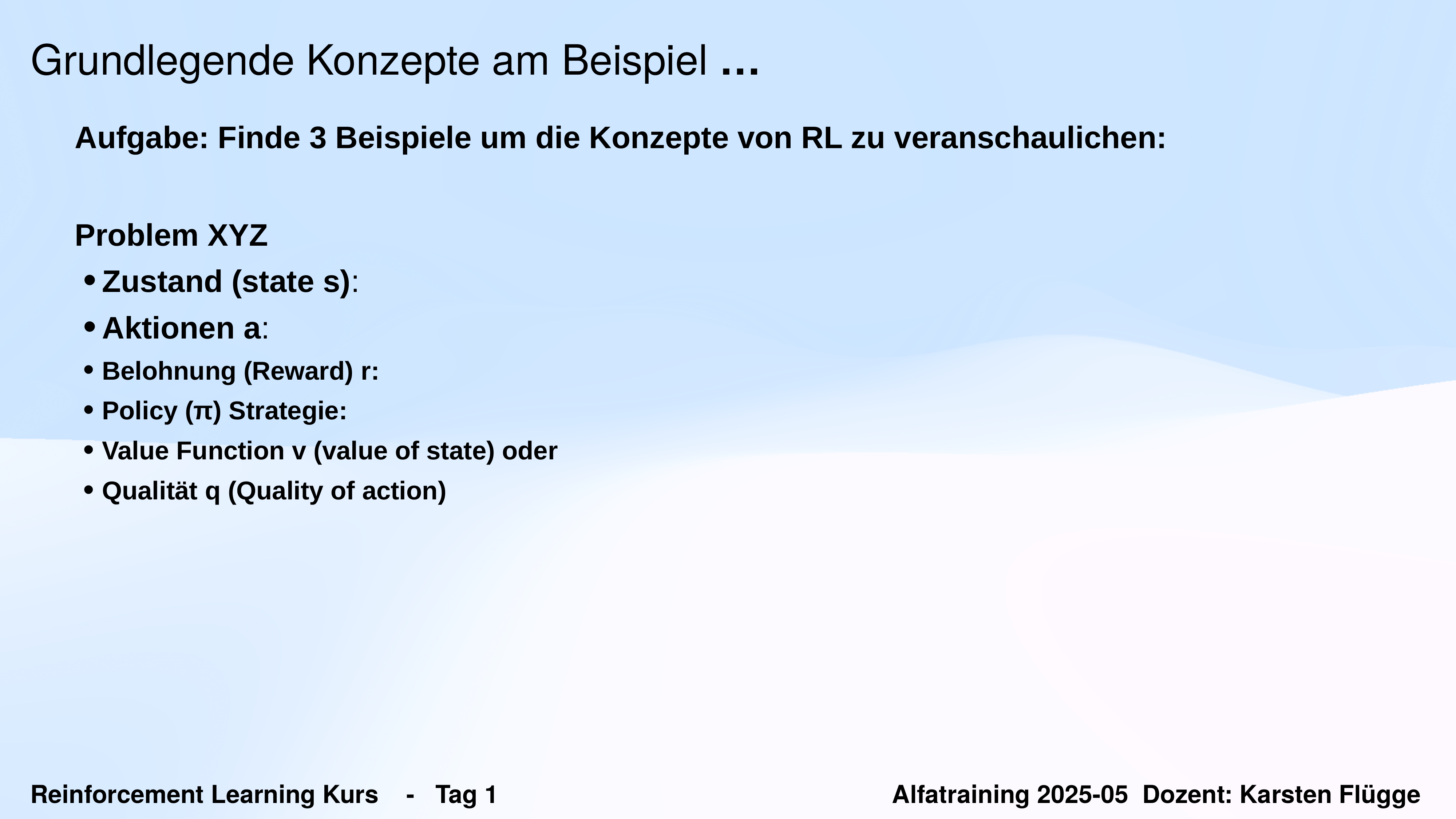

Grundlegende Konzepte am Beispiel …
Aufgabe: Finde 3 Beispiele um die Konzepte von RL zu veranschaulichen:

Problem XYZ
Zustand (state s):
Aktionen a:
Belohnung (Reward) r:
Policy (π) Strategie:
Value Function v (value of state) oder
Qualität q (Quality of action)
Reinforcement Learning Kurs    -   Tag 1                                                         Alfatraining 2025-05  Dozent: Karsten Flügge